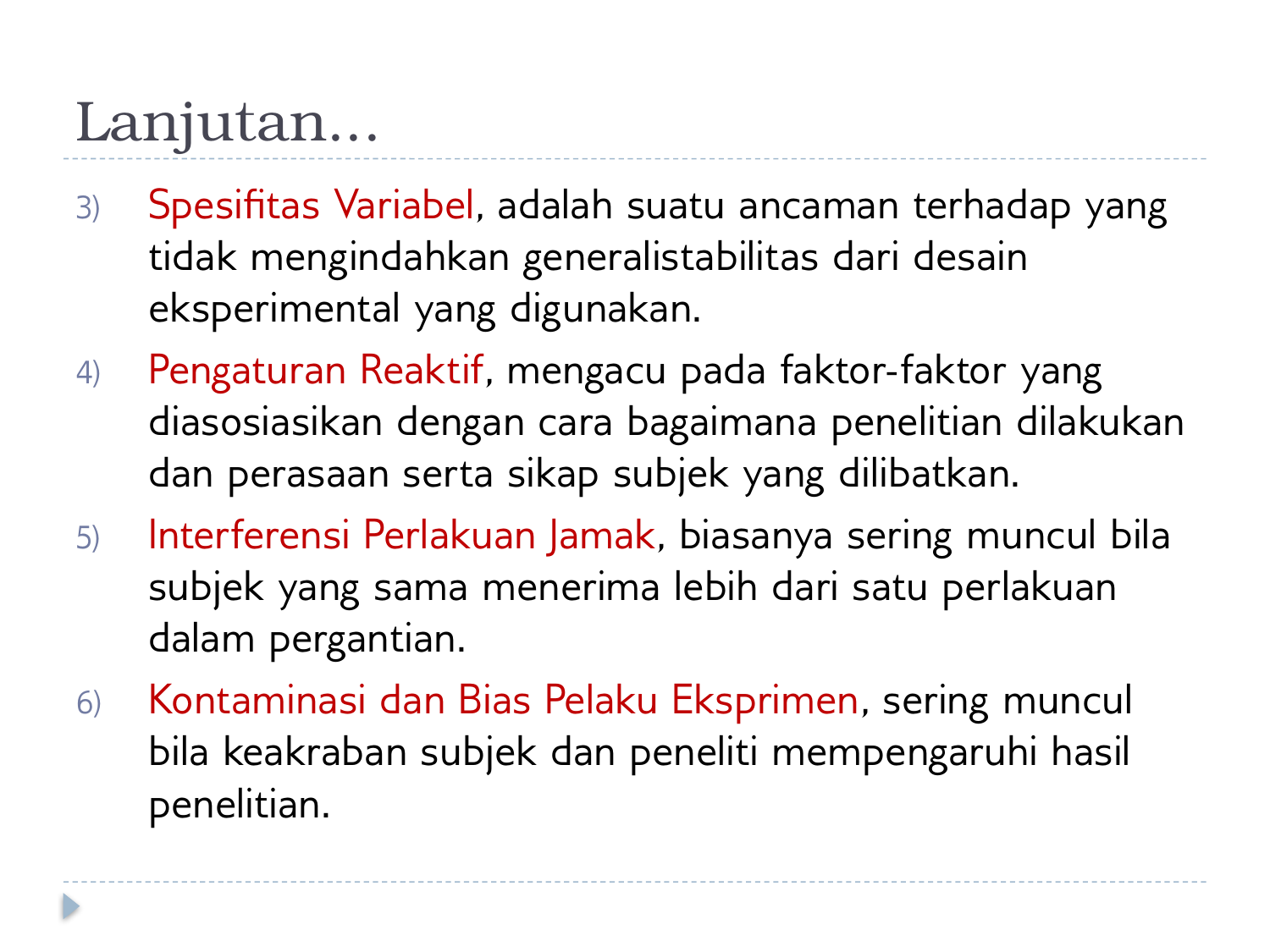

# Lanjutan...
Spesifitas Variabel, adalah suatu ancaman terhadap yang tidak mengindahkan generalistabilitas dari desain eksperimental yang digunakan.
Pengaturan Reaktif, mengacu pada faktor-faktor yang diasosiasikan dengan cara bagaimana penelitian dilakukan dan perasaan serta sikap subjek yang dilibatkan.
Interferensi Perlakuan Jamak, biasanya sering muncul bila subjek yang sama menerima lebih dari satu perlakuan dalam pergantian.
Kontaminasi dan Bias Pelaku Eksprimen, sering muncul bila keakraban subjek dan peneliti mempengaruhi hasil penelitian.